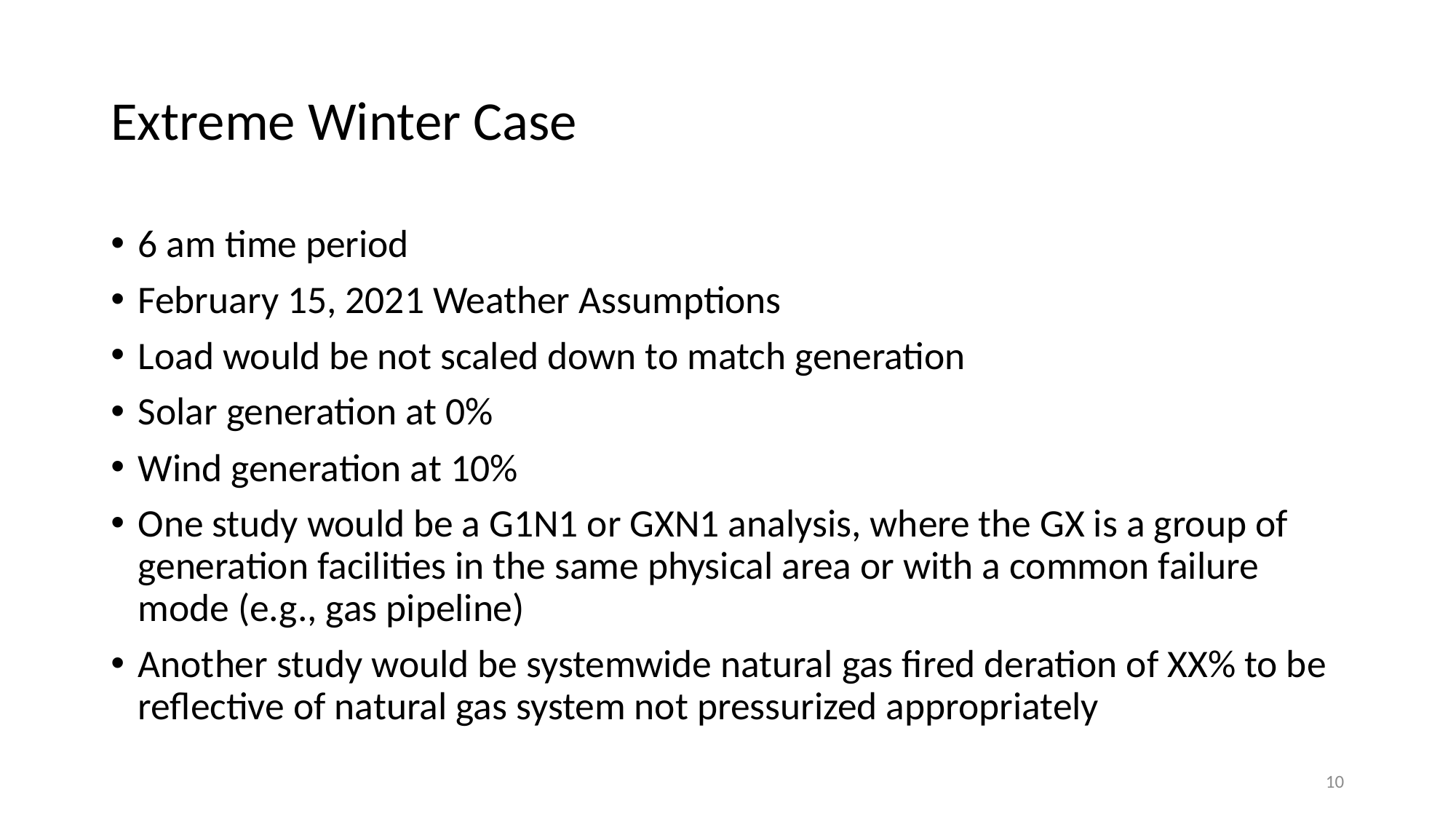

# Extreme Winter Case
6 am time period
February 15, 2021 Weather Assumptions
Load would be not scaled down to match generation
Solar generation at 0%
Wind generation at 10%
One study would be a G1N1 or GXN1 analysis, where the GX is a group of generation facilities in the same physical area or with a common failure mode (e.g., gas pipeline)
Another study would be systemwide natural gas fired deration of XX% to be reflective of natural gas system not pressurized appropriately

10